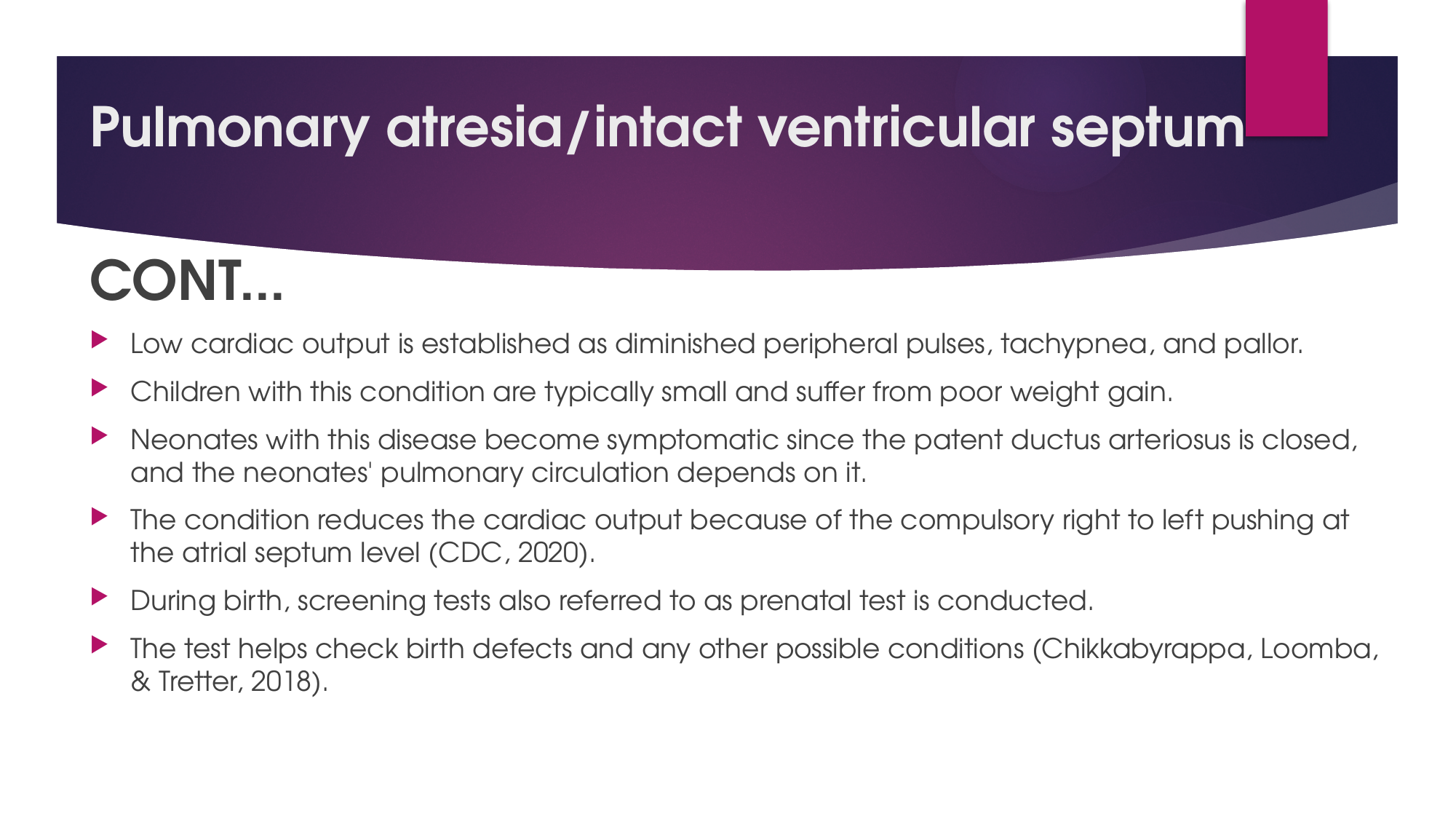

# Pulmonary atresia/intact ventricular septum
CONT...
Low cardiac output is established as diminished peripheral pulses, tachypnea, and pallor.
Children with this condition are typically small and suffer from poor weight gain.
Neonates with this disease become symptomatic since the patent ductus arteriosus is closed, and the neonates' pulmonary circulation depends on it.
The condition reduces the cardiac output because of the compulsory right to left pushing at the atrial septum level (CDC, 2020).
During birth, screening tests also referred to as prenatal test is conducted.
The test helps check birth defects and any other possible conditions (Chikkabyrappa, Loomba, & Tretter, 2018).